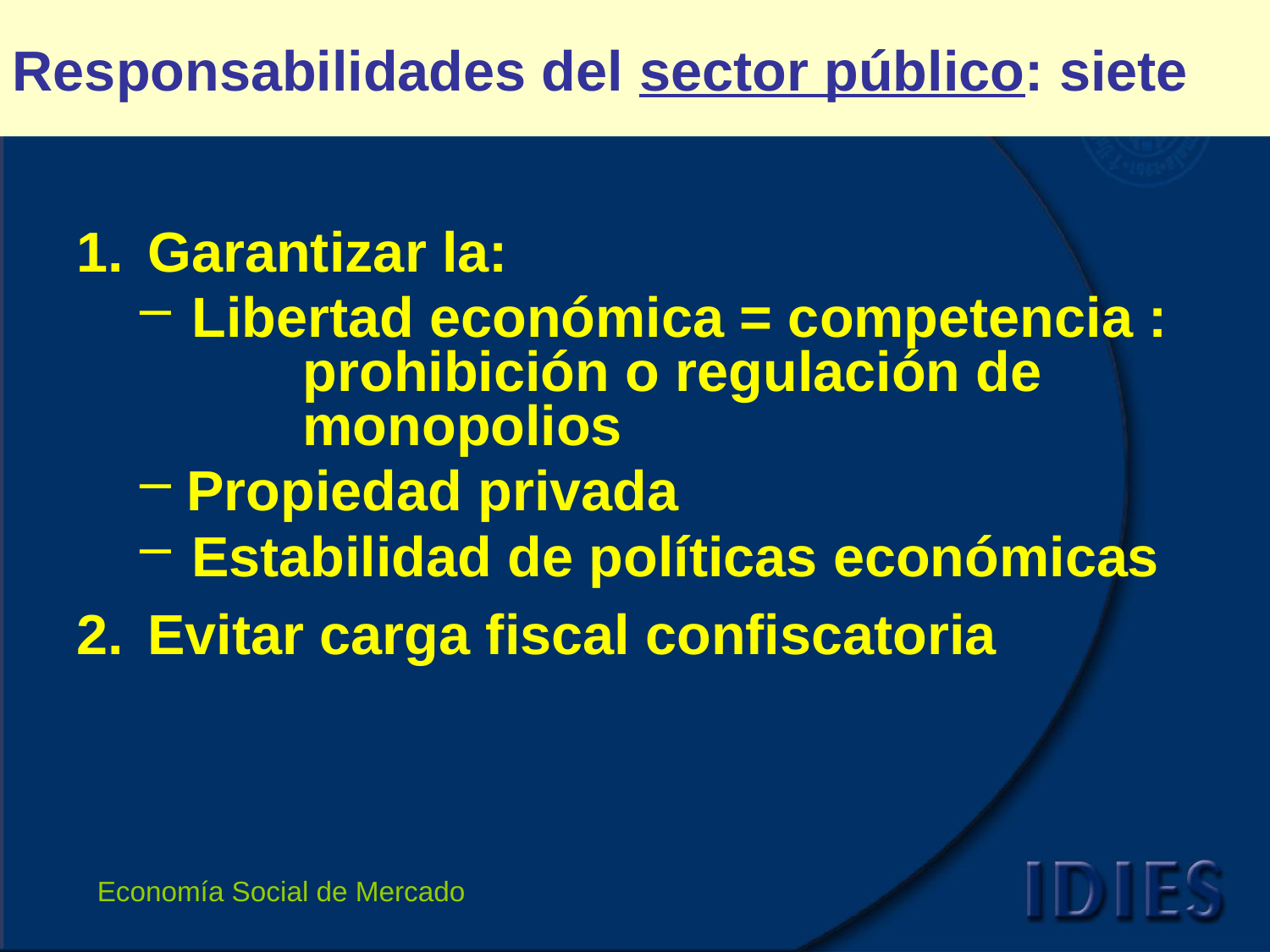

Responsabilidades del sector público: siete
Garantizar la:
 Libertad económica = competencia :  	prohibición o regulación de           	monopolios
 Propiedad privada
 Estabilidad de políticas económicas
Evitar carga fiscal confiscatoria